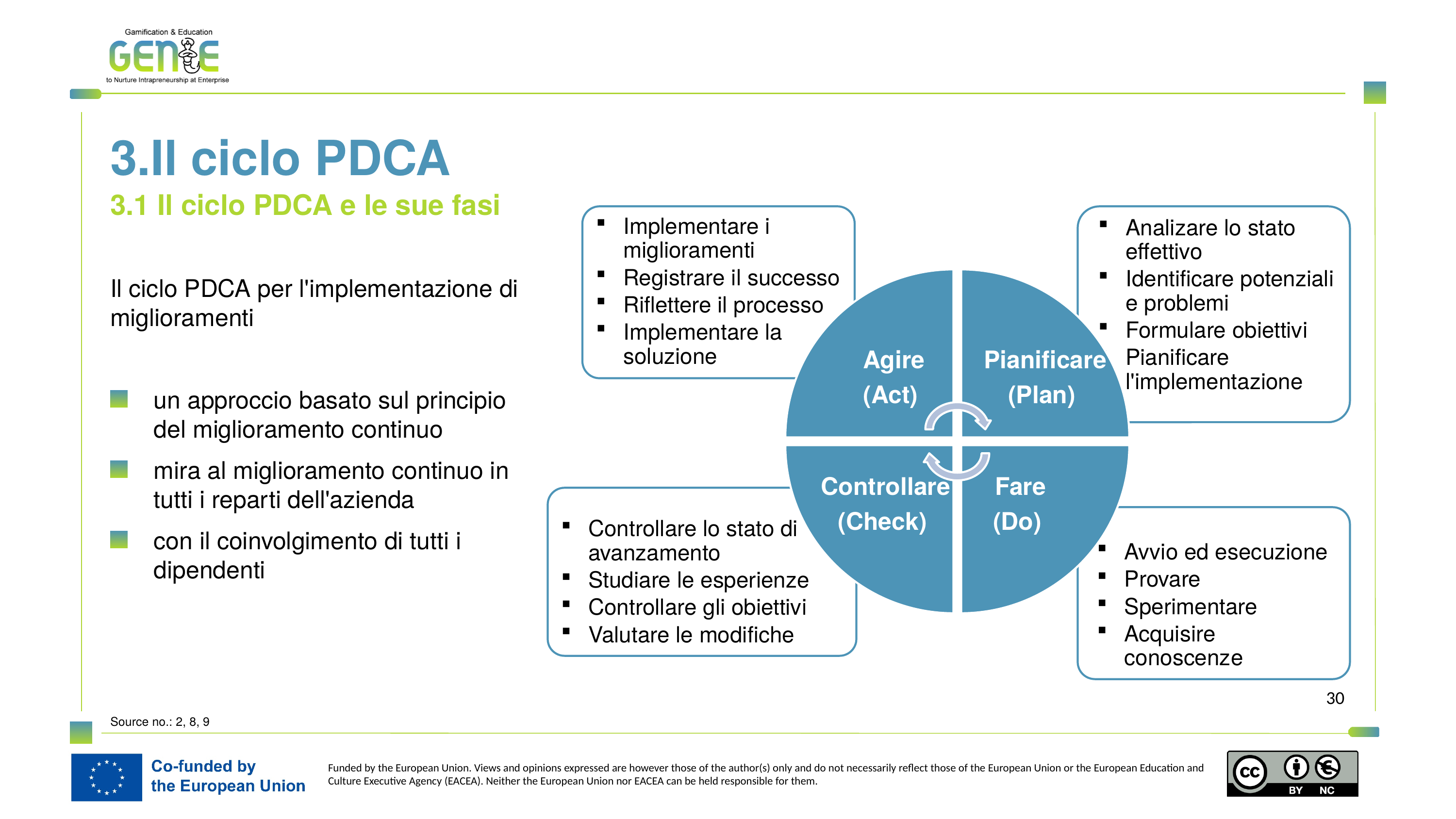

3.Il ciclo PDCA
3.1 Il ciclo PDCA e le sue fasi
Implementare i miglioramenti
Registrare il successo
Riflettere il processo
Implementare la soluzione
Analizare lo stato effettivo
Identificare potenziali e problemi
Formulare obiettivi
Pianificare l'implementazione

Il ciclo PDCA per l'implementazione di miglioramenti

un approccio basato sul principio del miglioramento continuo
mira al miglioramento continuo in tutti i reparti dell'azienda
con il coinvolgimento di tutti i dipendenti

Agire
(Act)

Pianificare
(Plan)

Controllare
(Check)

Fare
(Do)
Controllare lo stato di avanzamento
Studiare le esperienze
Controllare gli obiettivi
Valutare le modifiche
Avvio ed esecuzione
Provare
Sperimentare
Acquisire conoscenze
Source no.: 2, 8, 9